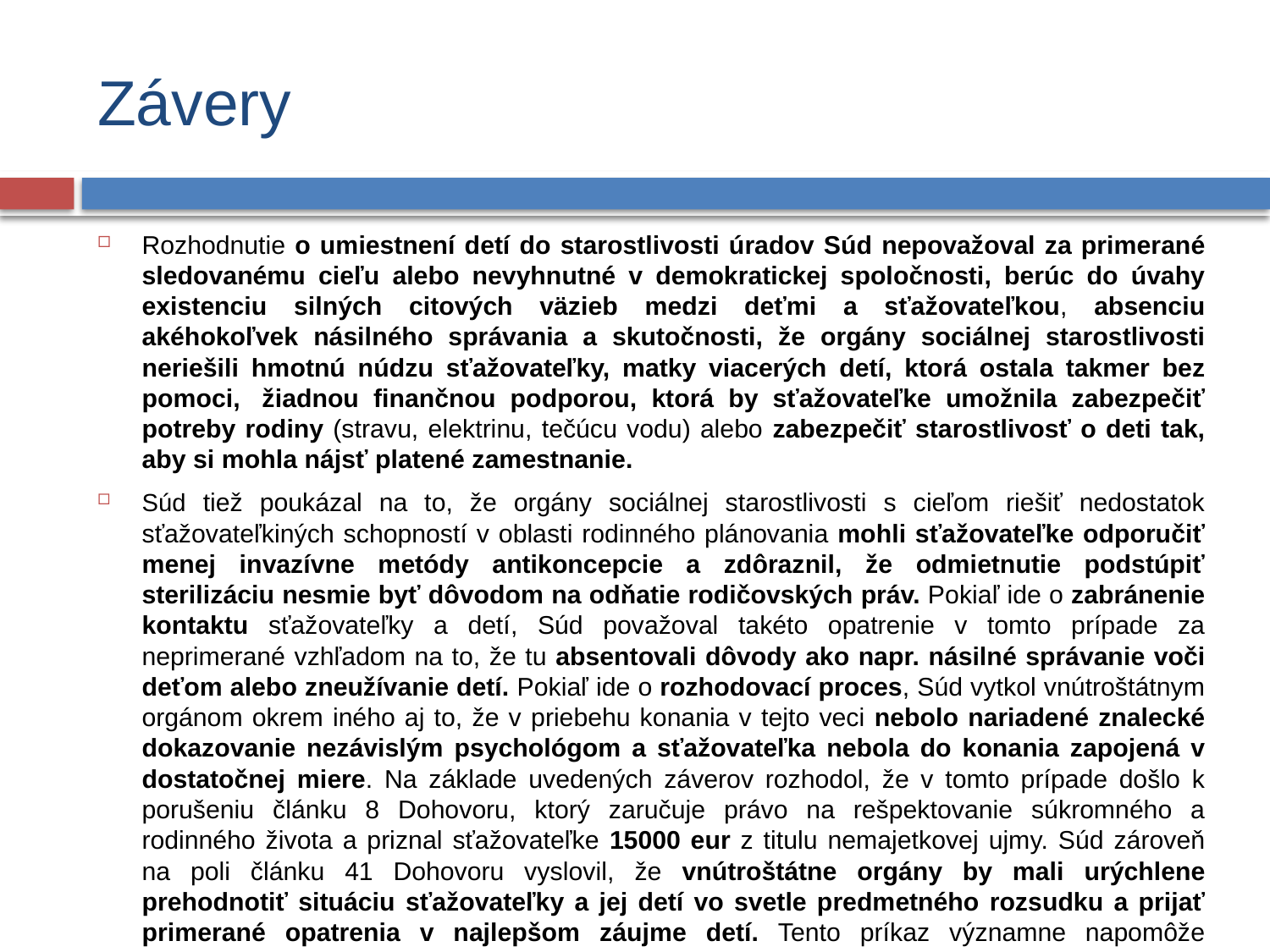

# Závery
Rozhodnutie o umiestnení detí do starostlivosti úradov Súd nepovažoval za primerané sledovanému cieľu alebo nevyhnutné v demokratickej spoločnosti, berúc do úvahy existenciu silných citových väzieb medzi deťmi a sťažovateľkou, absenciu akéhokoľvek násilného správania a skutočnosti, že orgány sociálnej starostlivosti neriešili hmotnú núdzu sťažovateľky, matky viacerých detí, ktorá ostala takmer bez pomoci,  žiadnou finančnou podporou, ktorá by sťažovateľke umožnila zabezpečiť potreby rodiny (stravu, elektrinu, tečúcu vodu) alebo zabezpečiť starostlivosť o deti tak, aby si mohla nájsť platené zamestnanie.
Súd tiež poukázal na to, že orgány sociálnej starostlivosti s cieľom riešiť nedostatok sťažovateľkiných schopností v oblasti rodinného plánovania mohli sťažovateľke odporučiť menej invazívne metódy antikoncepcie a zdôraznil, že odmietnutie podstúpiť sterilizáciu nesmie byť dôvodom na odňatie rodičovských práv. Pokiaľ ide o zabránenie kontaktu sťažovateľky a detí, Súd považoval takéto opatrenie v tomto prípade za neprimerané vzhľadom na to, že tu absentovali dôvody ako napr. násilné správanie voči deťom alebo zneužívanie detí. Pokiaľ ide o rozhodovací proces, Súd vytkol vnútroštátnym orgánom okrem iného aj to, že v priebehu konania v tejto veci nebolo nariadené znalecké dokazovanie nezávislým psychológom a sťažovateľka nebola do konania zapojená v dostatočnej miere. Na základe uvedených záverov rozhodol, že v tomto prípade došlo k porušeniu článku 8 Dohovoru, ktorý zaručuje právo na rešpektovanie súkromného a rodinného života a priznal sťažovateľke 15000 eur z titulu nemajetkovej ujmy. Súd zároveň na poli článku 41 Dohovoru vyslovil, že vnútroštátne orgány by mali urýchlene prehodnotiť situáciu sťažovateľky a jej detí vo svetle predmetného rozsudku a prijať primerané opatrenia v najlepšom záujme detí. Tento príkaz významne napomôže adekvátnej náprave vzniknutého porušenia práv a je taktiež významným posunom v praxi Súdu. V mnohých ďalších prípadoch však takýto postup nebol aplikovaný.